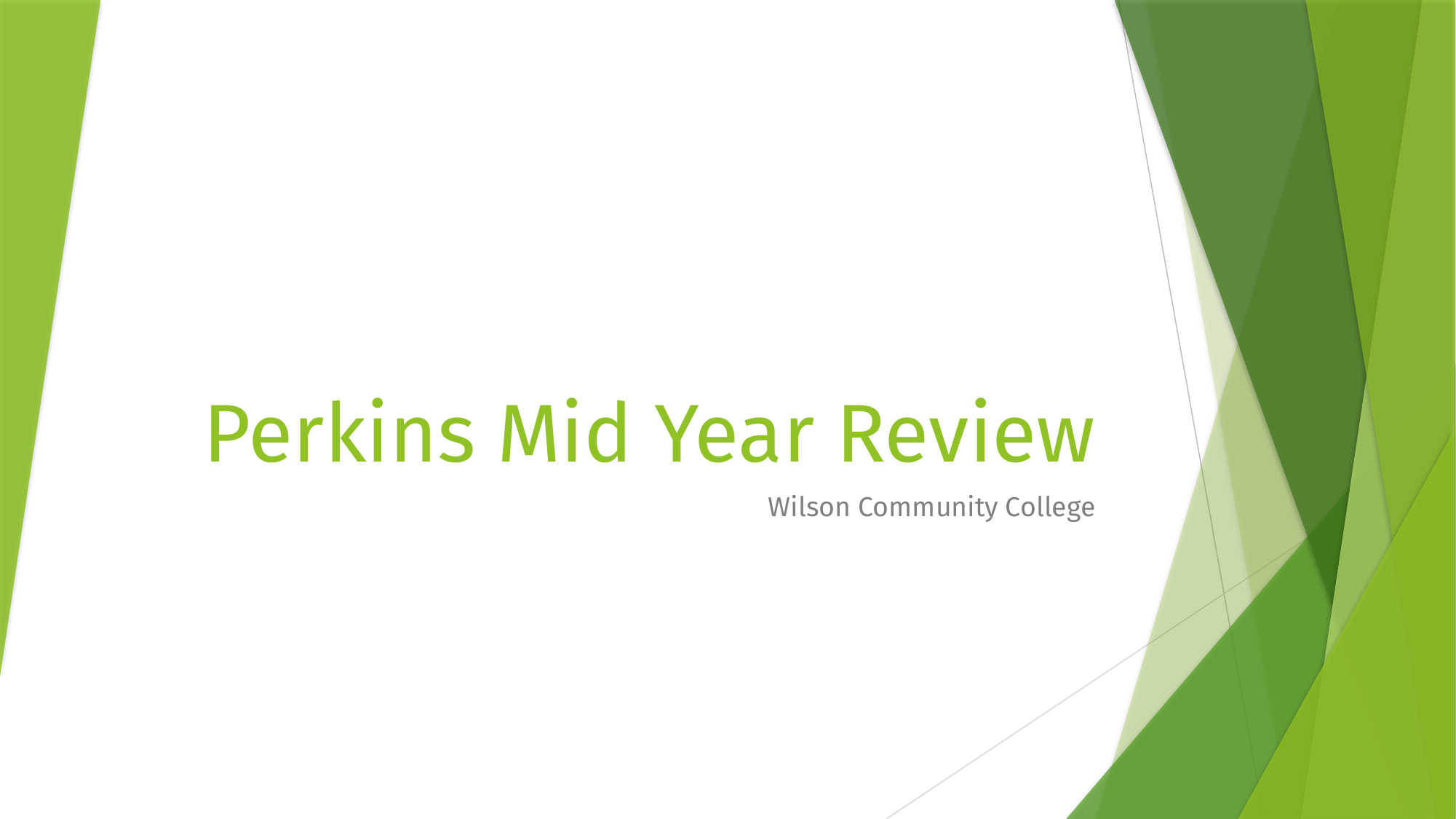

# Perkins Mid Year Review
Wilson Community College